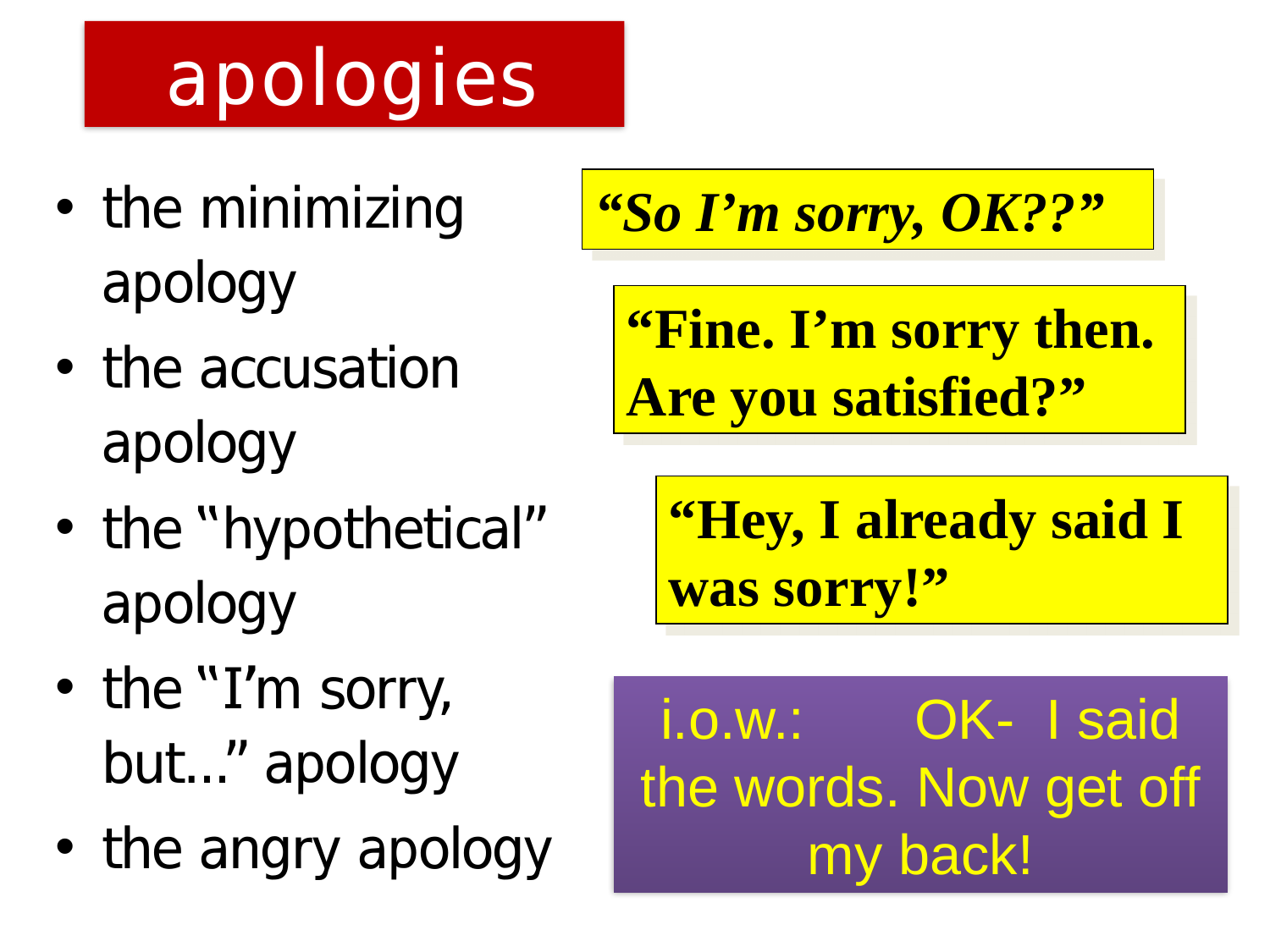

# apologies
the minimizing apology
the accusation apology
the “hypothetical” apology
the “I’m sorry, but…” apology
the angry apology
“So I’m sorry, OK??”

“Fine. I’m sorry then. Are you satisfied?”
“Hey, I already said I was sorry!”
i.o.w.: 	OK-  I said the words. Now get off my back!